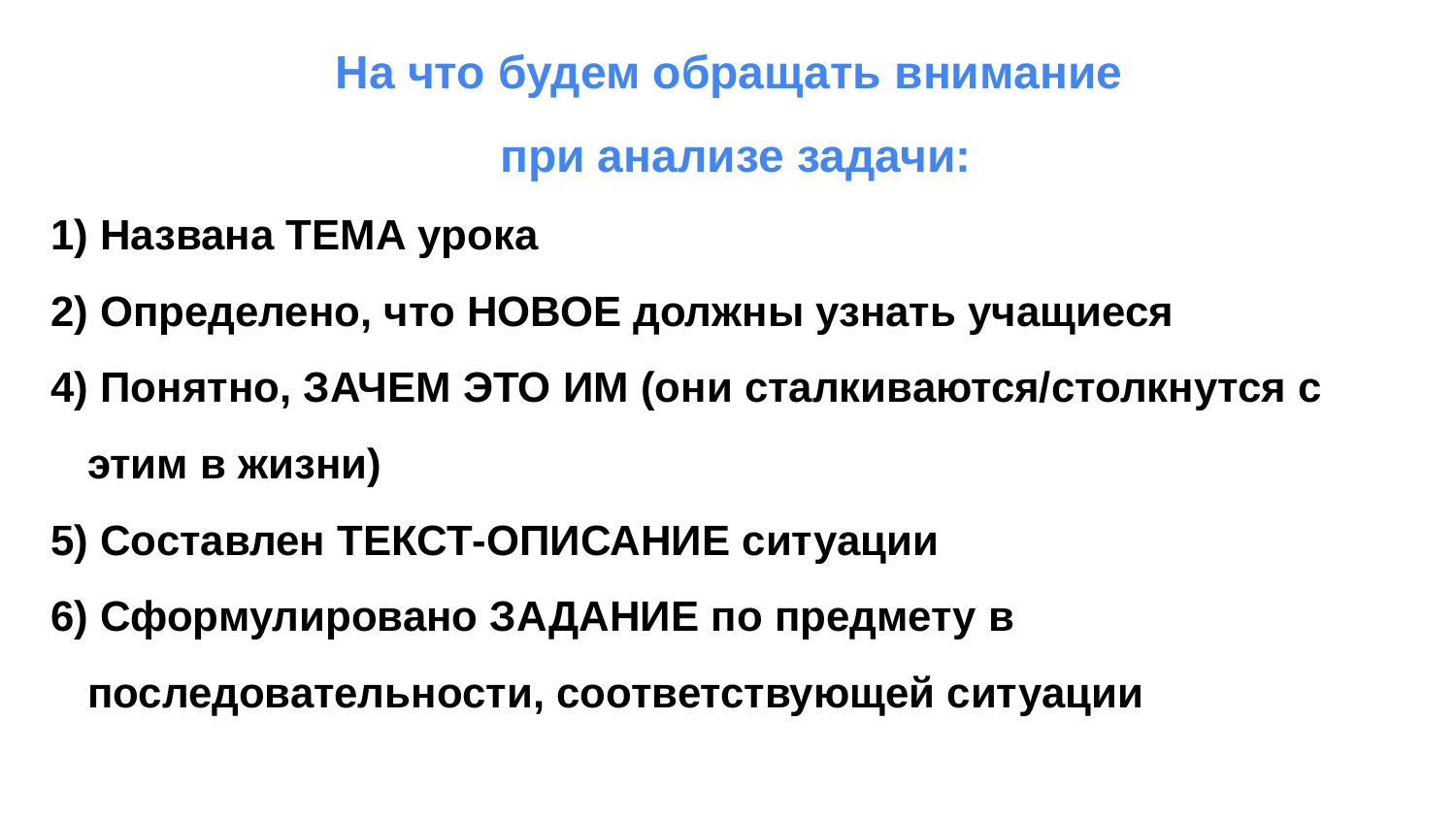

На что будем обращать внимание
при анализе задачи:
1) Названа ТЕМА урока
2) Определено, что НОВОЕ должны узнать учащиеся
4) Понятно, ЗАЧЕМ ЭТО ИМ (они сталкиваются/столкнутся с этим в жизни)
5) Составлен ТЕКСТ-ОПИСАНИЕ ситуации
6) Сформулировано ЗАДАНИЕ по предмету в последовательности, соответствующей ситуации